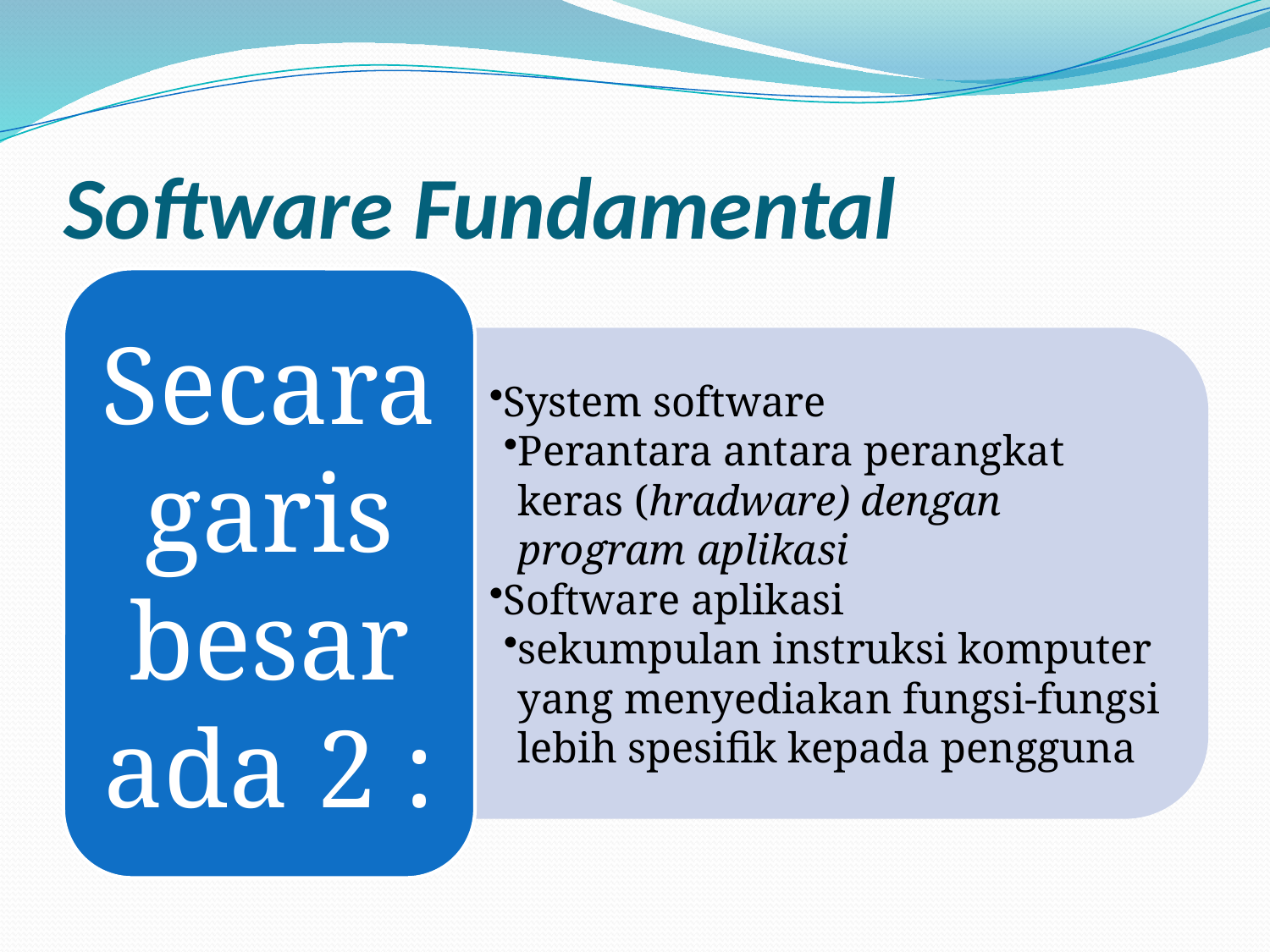

# Software Fundamental
Secara garis besar ada 2 :
System software
Perantara antara perangkat keras (hradware) dengan program aplikasi
Software aplikasi
sekumpulan instruksi komputer yang menyediakan fungsi-fungsi lebih spesifik kepada pengguna